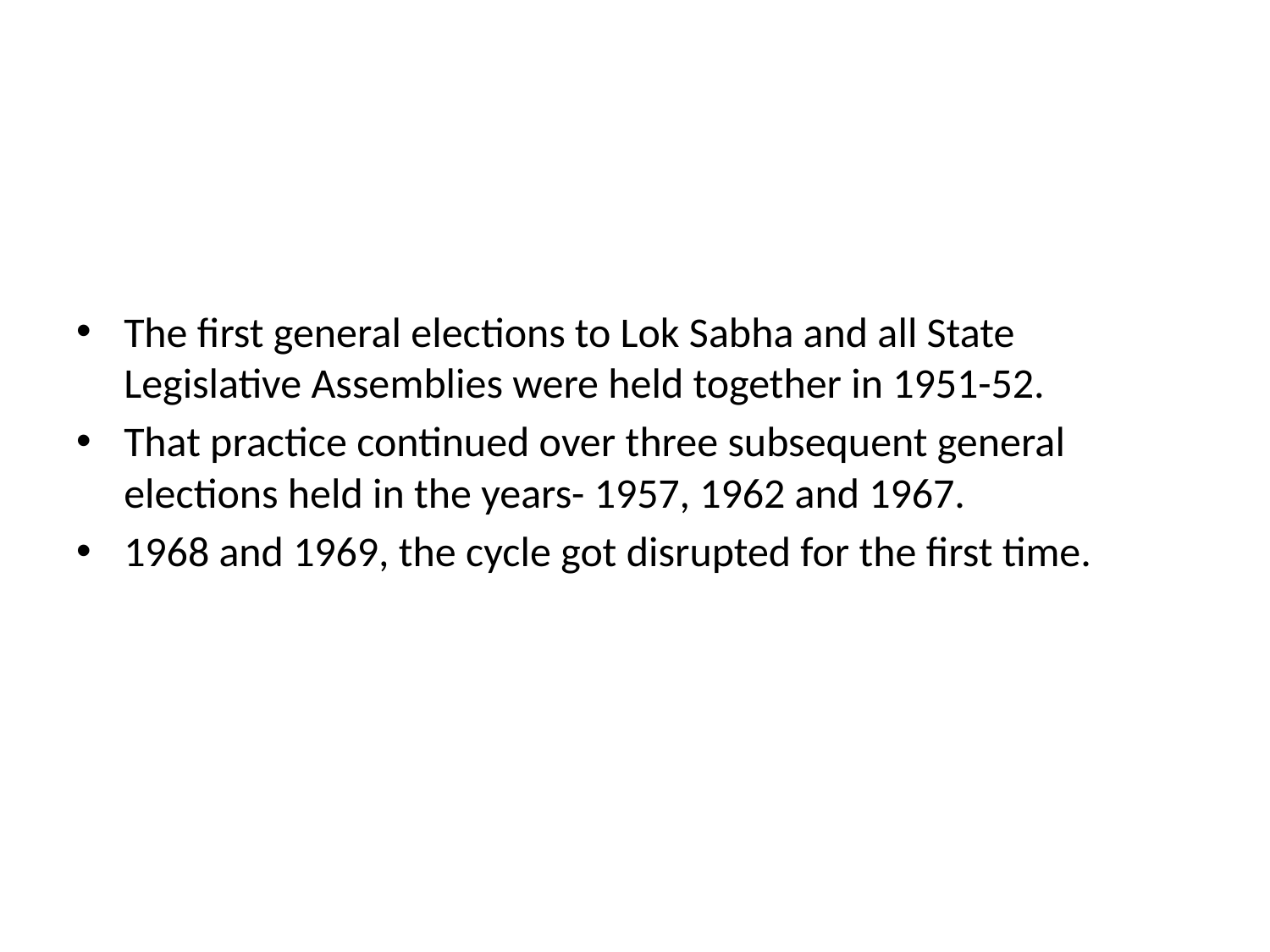

The first general elections to Lok Sabha and all State Legislative Assemblies were held together in 1951-52.
That practice continued over three subsequent general elections held in the years- 1957, 1962 and 1967.
1968 and 1969, the cycle got disrupted for the first time.